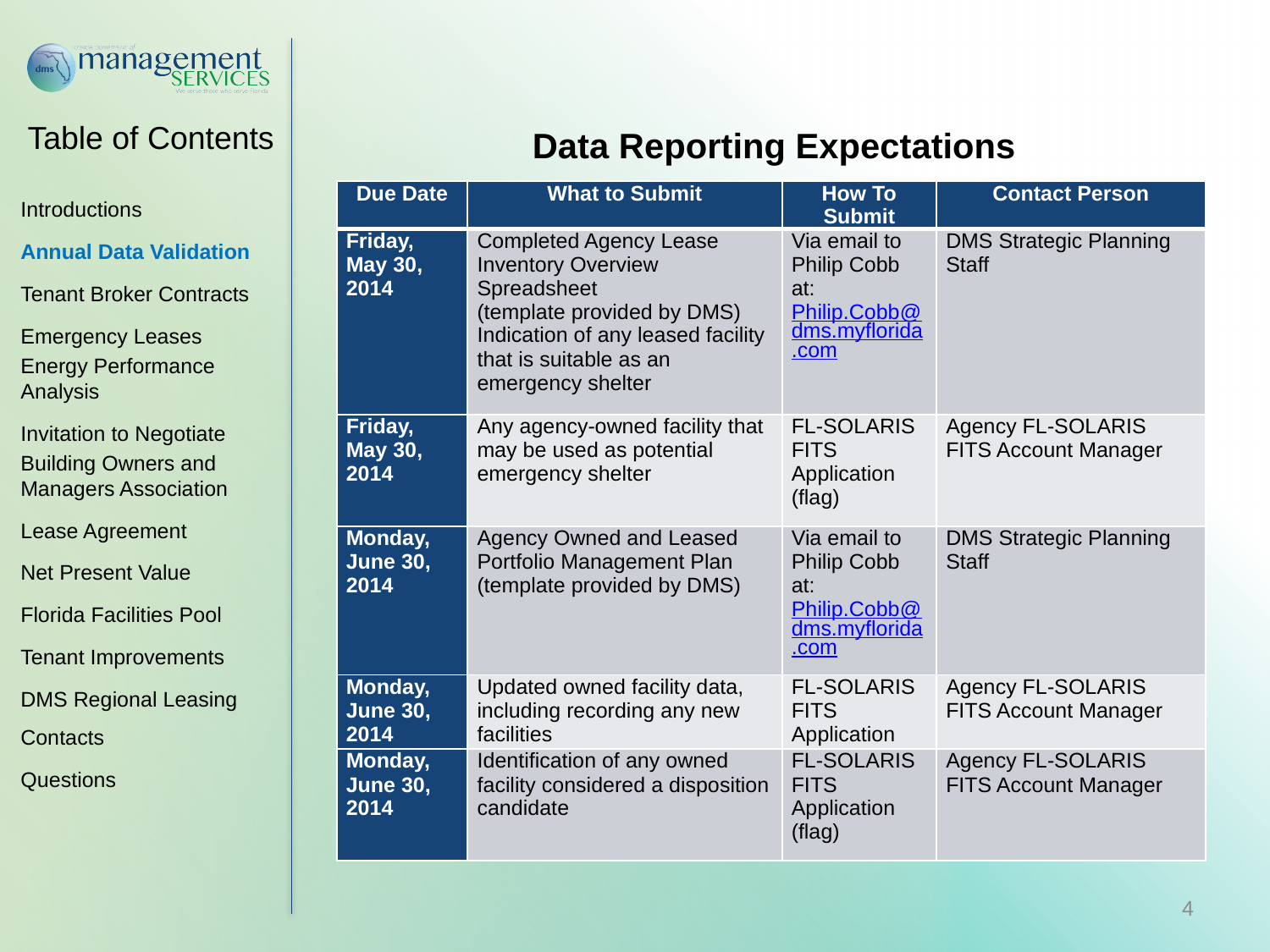

Data Reporting Expectations
Introductions
Annual Data Validation
Tenant Broker Contracts
Emergency Leases
Energy Performance Analysis
Invitation to Negotiate
Building Owners and       Managers Association
Lease Agreement
Net Present Value
Florida Facilities Pool
Tenant Improvements
DMS Regional Leasing Contacts
Questions

| Due Date | What to Submit | How To Submit | Contact Person |
| --- | --- | --- | --- |
| Friday, May 30, 2014 | Completed Agency Lease Inventory Overview Spreadsheet (template provided by DMS) Indication of any leased facility that is suitable as an emergency shelter | Via email to Philip Cobb at: Philip.Cobb@dms.myflorida.com | DMS Strategic Planning Staff |
| Friday, May 30, 2014 | Any agency-owned facility that may be used as potential emergency shelter | FL-SOLARIS FITS Application (flag) | Agency FL-SOLARIS FITS Account Manager |
| Monday, June 30, 2014 | Agency Owned and Leased Portfolio Management Plan (template provided by DMS) | Via email to Philip Cobb at: Philip.Cobb@dms.myflorida.com | DMS Strategic Planning Staff |
| Monday, June 30, 2014 | Updated owned facility data, including recording any new facilities | FL-SOLARIS FITS Application | Agency FL-SOLARIS FITS Account Manager |
| Monday, June 30, 2014 | Identification of any owned facility considered a disposition candidate | FL-SOLARIS FITS Application (flag) | Agency FL-SOLARIS FITS Account Manager |
4